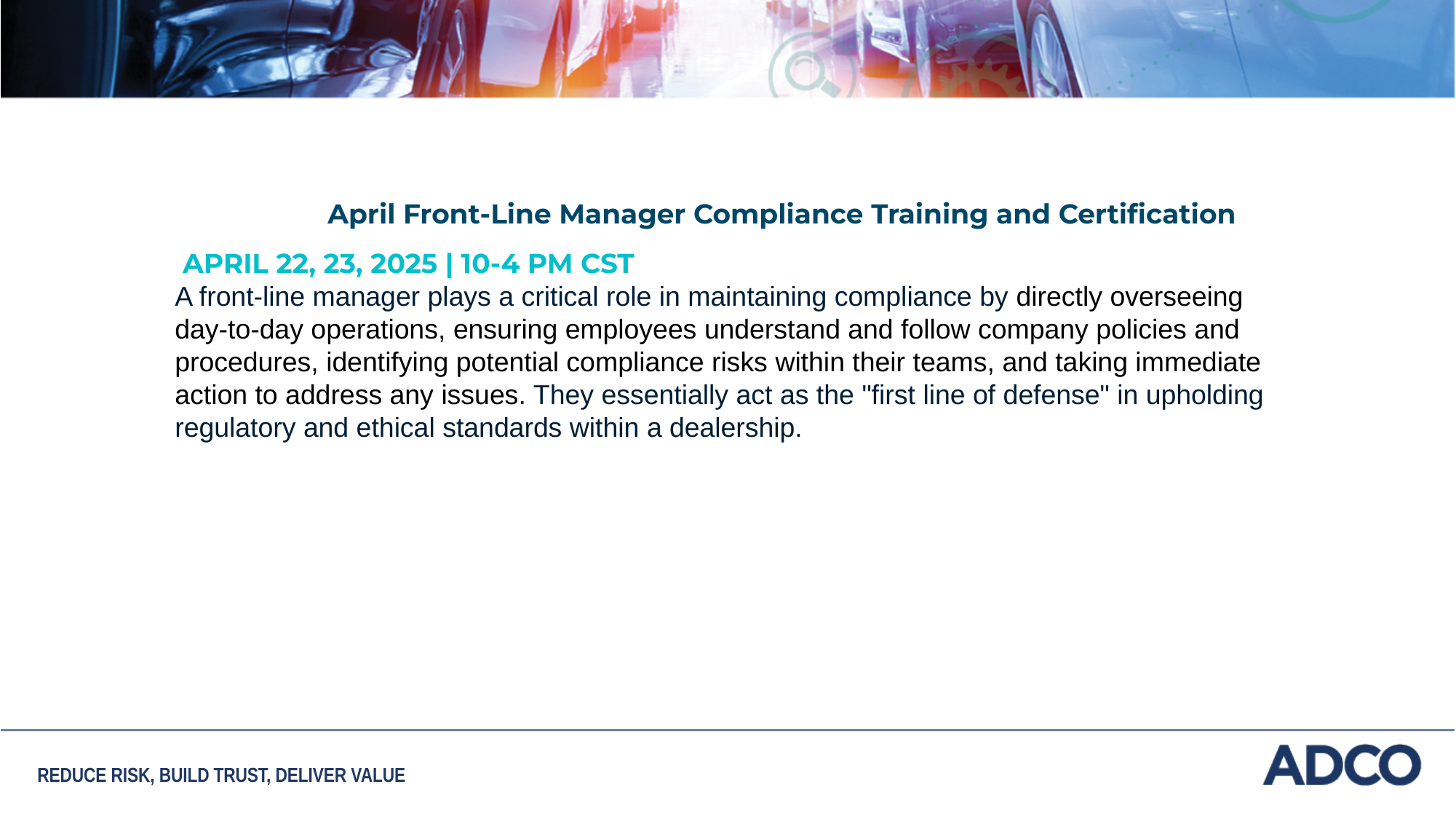

April Front-Line Manager Compliance Training and Certification
 April 22, 23, 2025 | 10-4 pm CST
A front-line manager plays a critical role in maintaining compliance by directly overseeing day-to-day operations, ensuring employees understand and follow company policies and procedures, identifying potential compliance risks within their teams, and taking immediate action to address any issues. They essentially act as the "first line of defense" in upholding regulatory and ethical standards within a dealership.
REDUCE RISK, BUILD TRUST, DELIVER VALUE